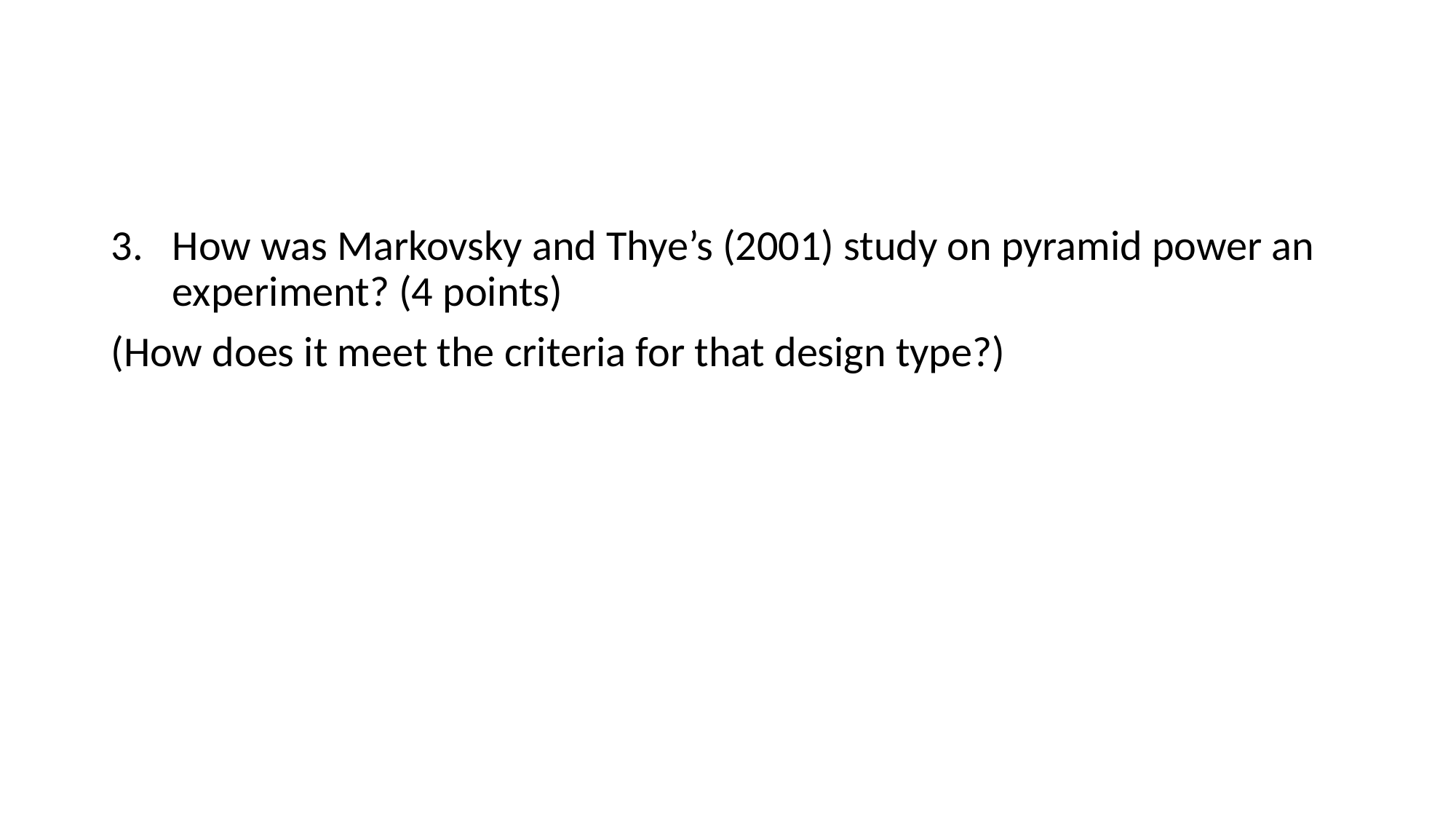

#
How was Markovsky and Thye’s (2001) study on pyramid power an experiment? (4 points)
(How does it meet the criteria for that design type?)